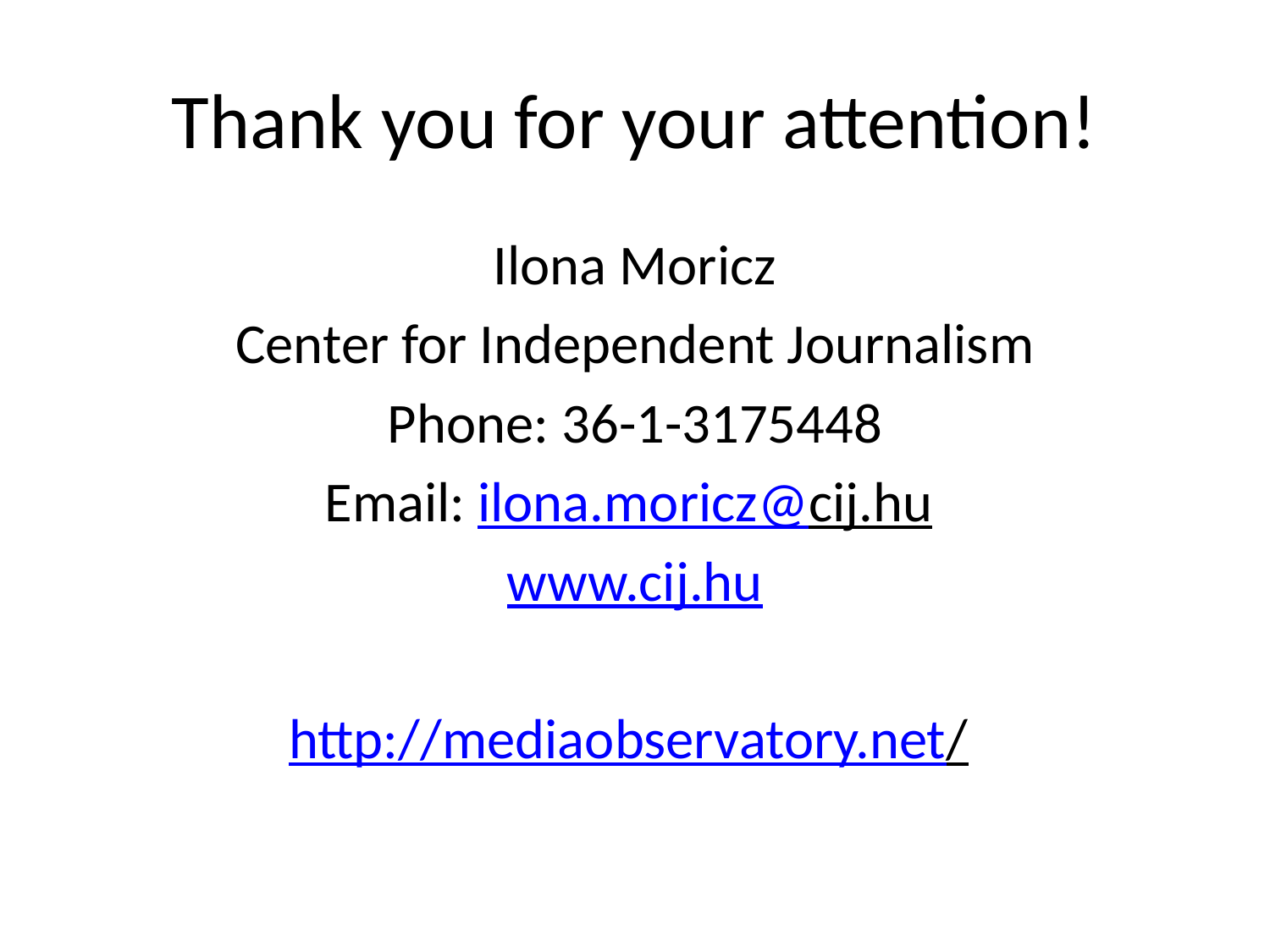

# Thank you for your attention!
Ilona Moricz
Center for Independent Journalism
Phone: 36-1-3175448
Email: ilona.moricz@cij.hu
www.cij.hu

http://mediaobservatory.net/